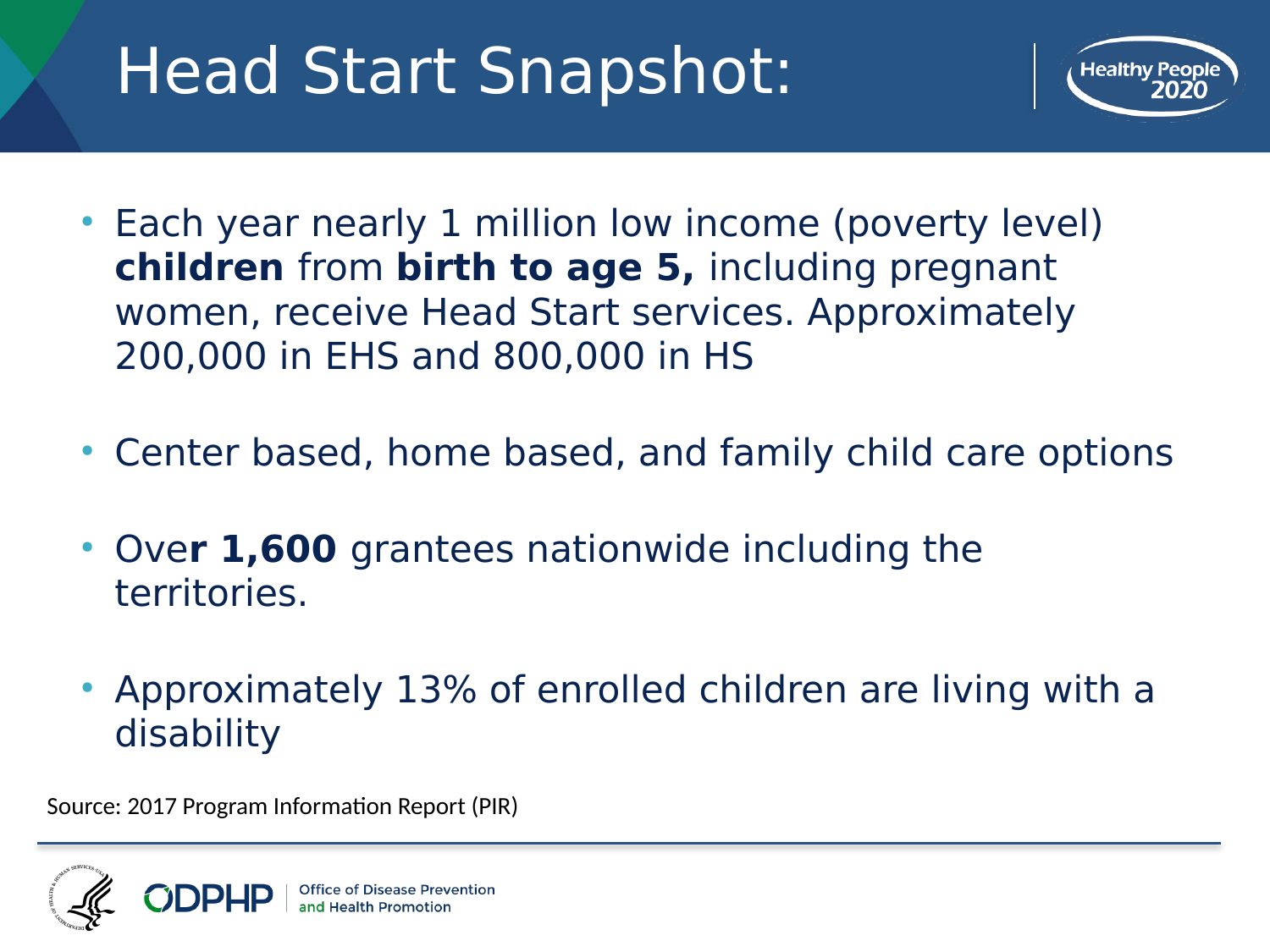

# Head Start Snapshot:
Each year nearly 1 million low income (poverty level)  children from birth to age 5, including pregnant women, receive Head Start services. Approximately 200,000 in EHS and 800,000 in HS

Center based, home based, and family child care options

Over 1,600 grantees nationwide including the territories.

Approximately 13% of enrolled children are living with a disability

Source: 2017 Program Information Report (PIR)